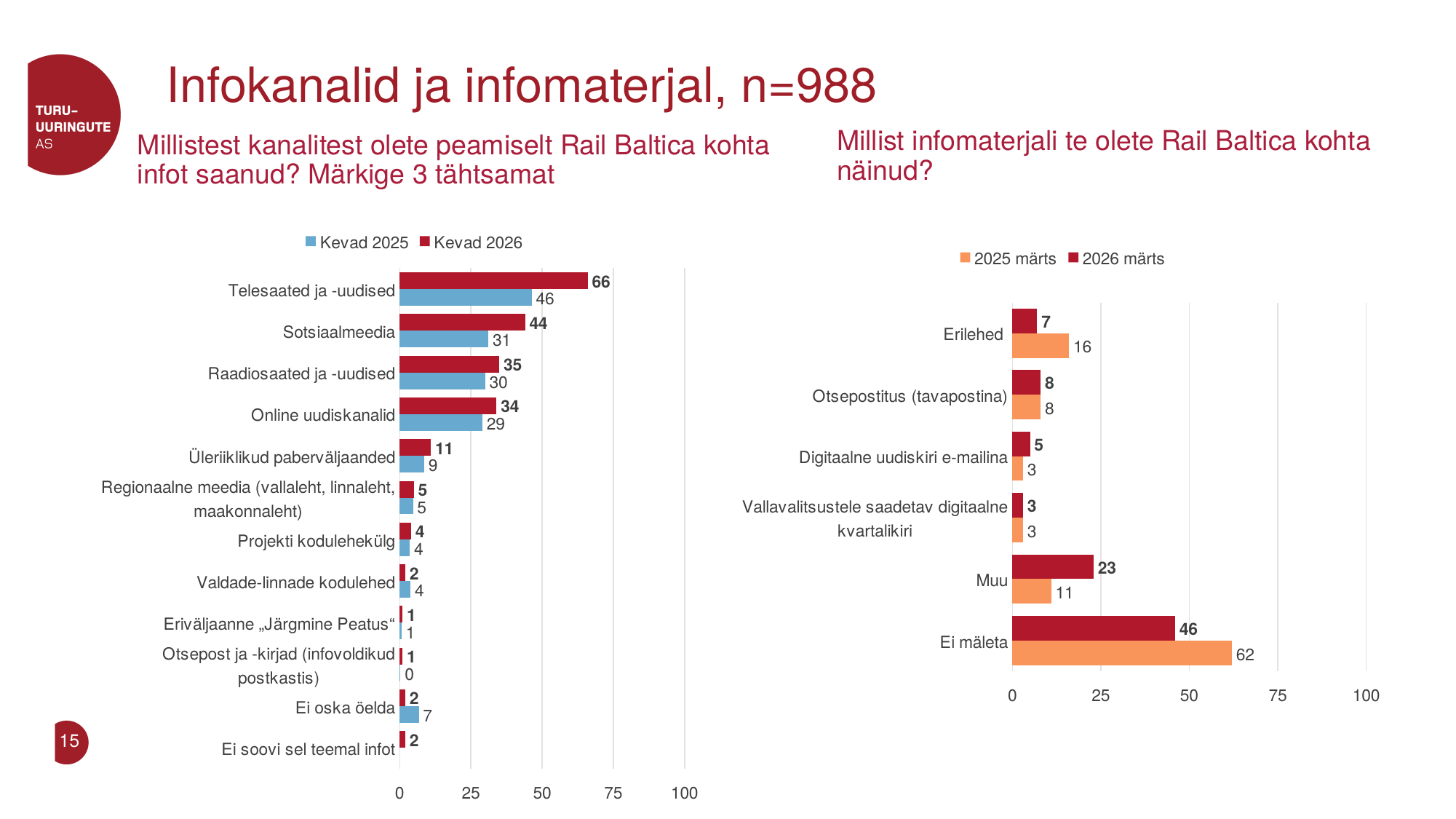

# Infokanalid ja infomaterjal, n=988
Millist infomaterjali te olete Rail Baltica kohta näinud?
Millistest kanalitest olete peamiselt Rail Baltica kohta infot saanud? Märkige 3 tähtsamat

### Chart

| Category | Kevad 2026 | Kevad 2025 |
|---|---|---|
| Telesaated ja -uudised | 66.0 | 46.3382686515768 |
| Sotsiaalmeedia | 44.0 | 31.173088017704448 |
| Raadiosaated ja -uudised | 35.0 | 30.019774764975264 |
| Online uudiskanalid | 34.0 | 29.089205963880712 |
| Üleriiklikud paberväljaanded | 11.0 | 8.6553479836476 |
| Regionaalne meedia (vallaleht, linnaleht, maakonnaleht) | 5.0 | 4.672805535415326 |
| Projekti kodulehekülg | 4.0 | 3.591743229769068 |
| Valdade-linnade kodulehed | 2.0 | 3.8688003328273326 |
| Eriväljaanne „Järgmine Peatus“ | 1.0 | 0.7369342406815819 |
| Otsepost ja -kirjad (infovoldikud postkastis) | 1.0 | 0.3025459222949643 |
| Ei oska öelda | 2.0 | 6.7341638064249585 |
| Ei soovi sel teemal infot | 2.0 | None |

### Chart

| Category | 2026 märts | 2025 märts |
|---|---|---|
| Erilehed  | 7.0 | 16.0 |
| Otsepostitus (tavapostina) | 8.0 | 8.0 |
| Digitaalne uudiskiri e-mailina | 5.0 | 3.0 |
| Vallavalitsustele saadetav digitaalne kvartalikiri | 3.0 | 3.0 |
| Muu | 23.0 | 11.0 |
| Ei mäleta | 46.0 | 62.0 |